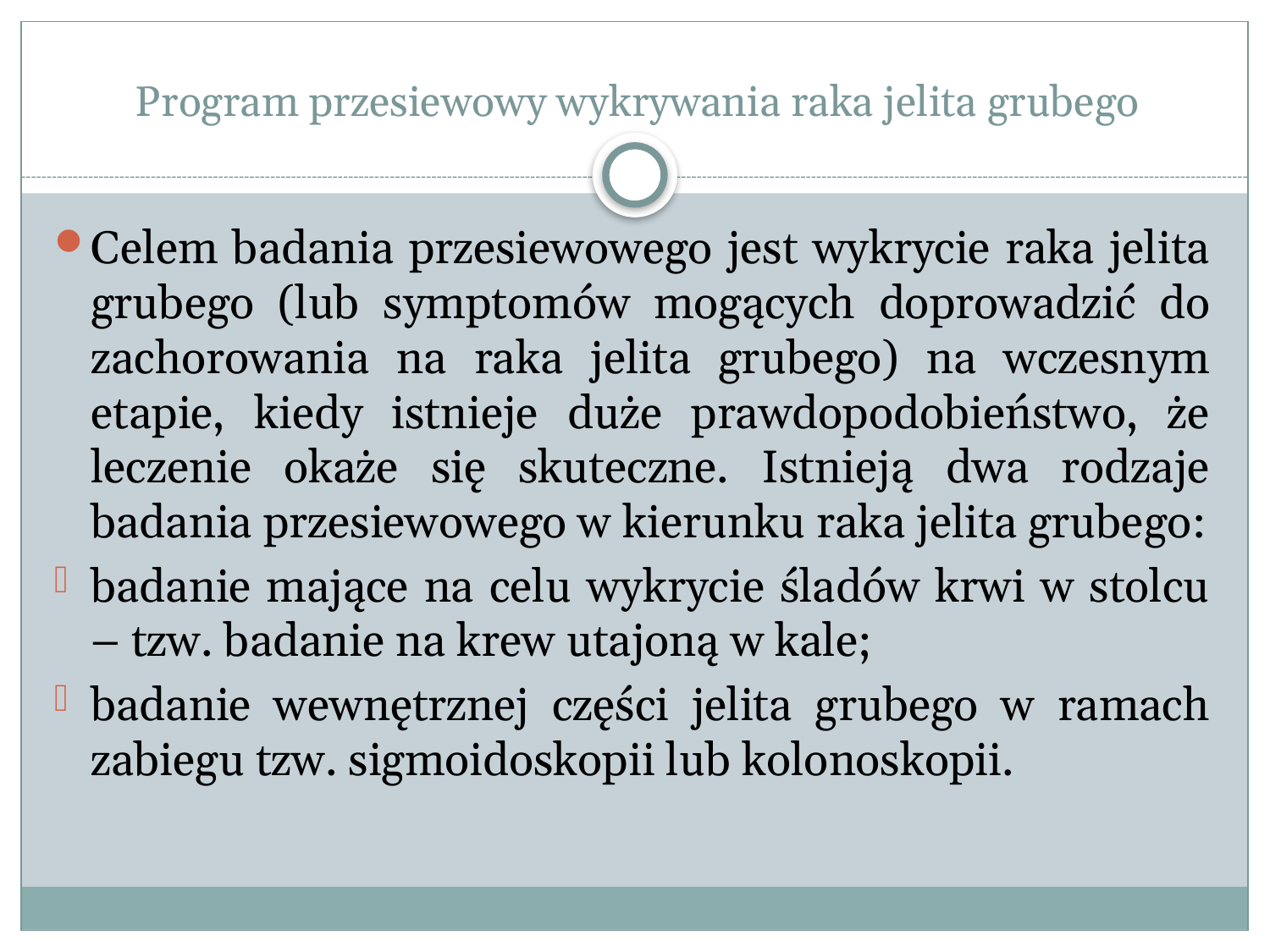

# Program przesiewowy wykrywania raka jelita grubego
Celem badania przesiewowego jest wykrycie raka jelita grubego (lub symptomów mogących doprowadzić do zachorowania na raka jelita grubego) na wczesnym etapie, kiedy istnieje duże prawdopodobieństwo, że leczenie okaże się skuteczne. Istnieją dwa rodzaje badania przesiewowego w kierunku raka jelita grubego:
badanie mające na celu wykrycie śladów krwi w stolcu – tzw. badanie na krew utajoną w kale;
badanie wewnętrznej części jelita grubego w ramach zabiegu tzw. sigmoidoskopii lub kolonoskopii.